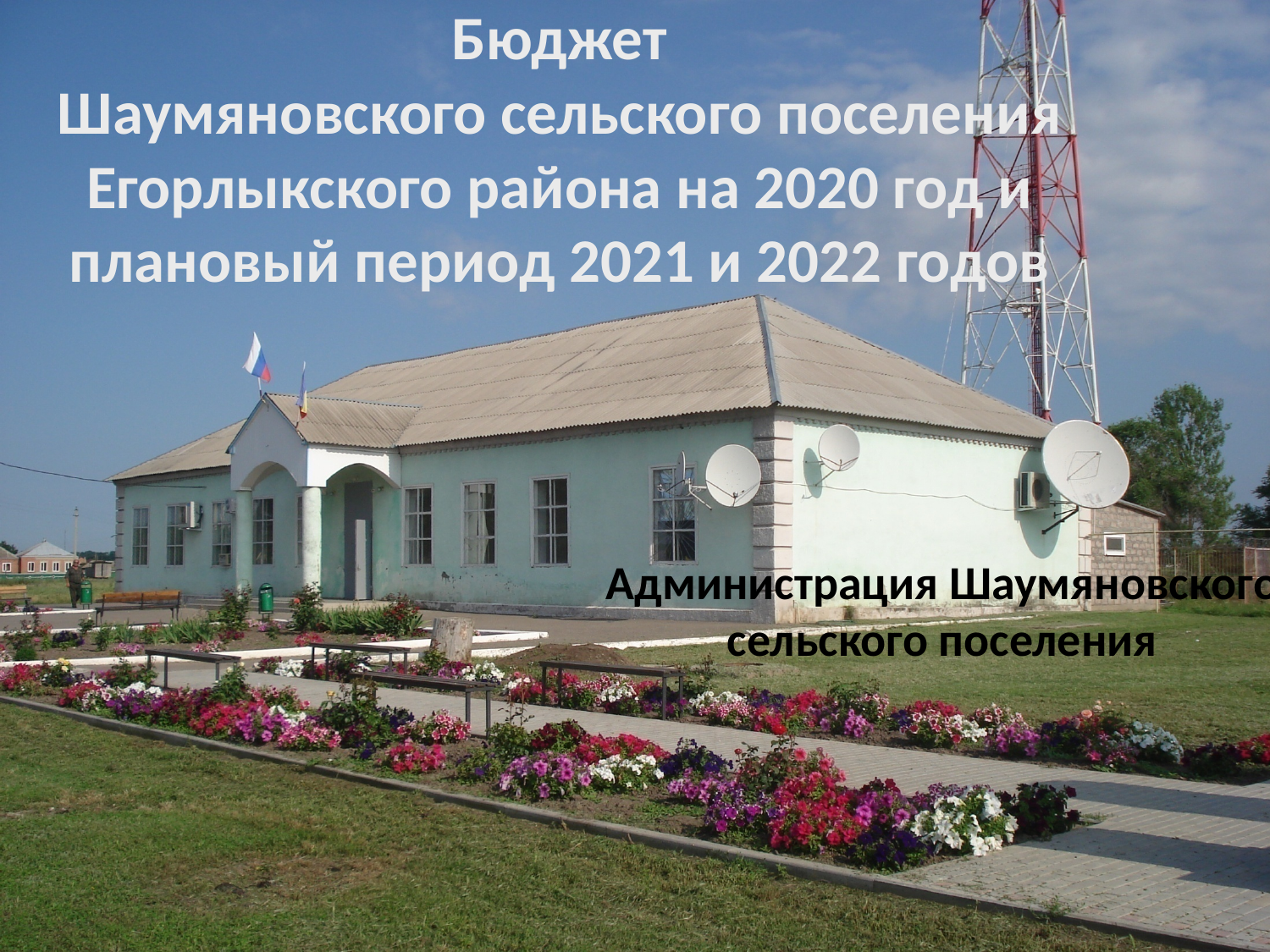

# Бюджет Шаумяновского сельского поселения Егорлыкского района на 2020 год и плановый период 2021 и 2022 годов
Администрация Шаумяновского сельского поселения